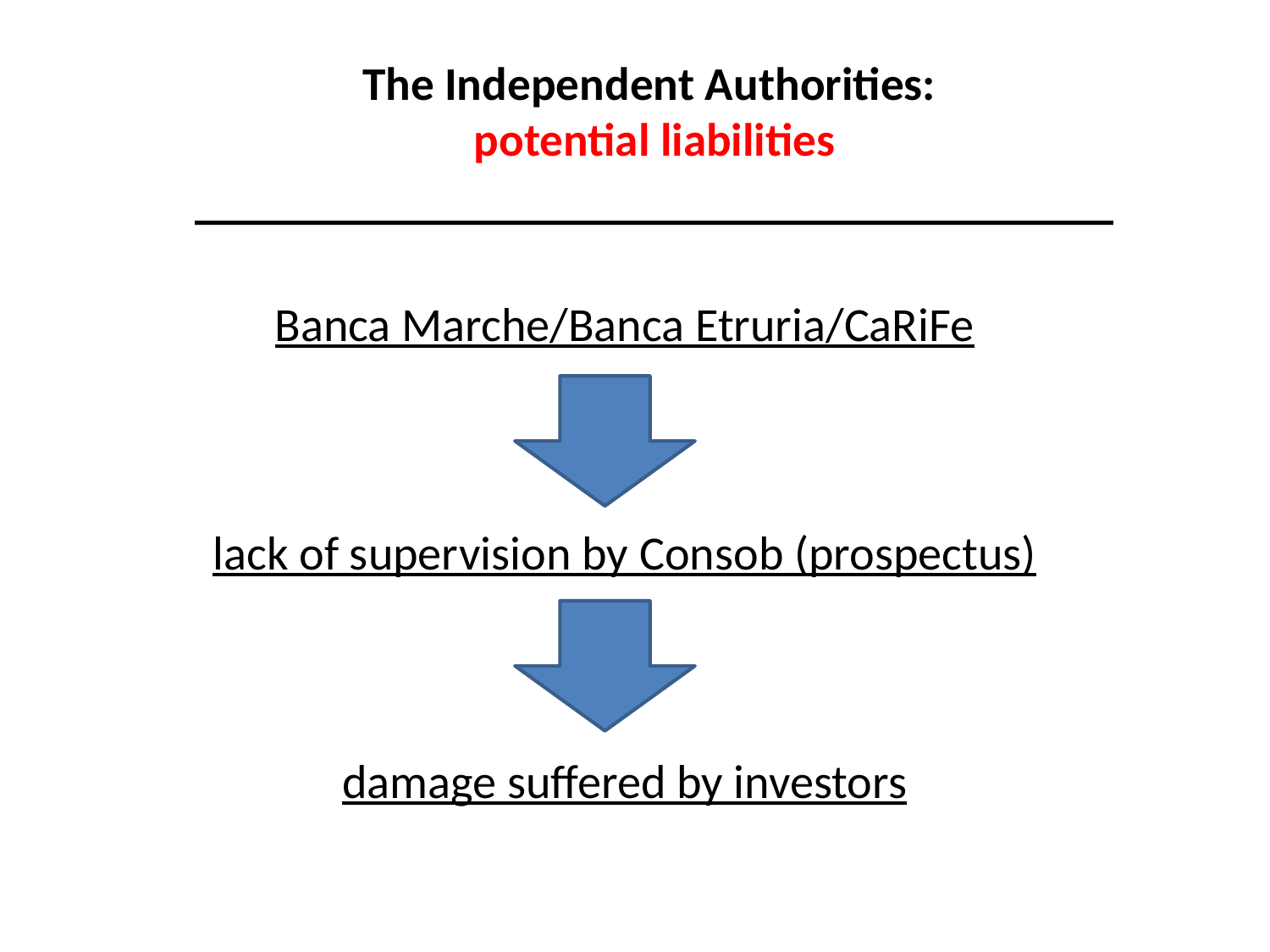

The Independent Authorities:
potential liabilities
___________________________________
# Banca Marche/Banca Etruria/CaRiFe lack of supervision by Consob (prospectus) damage suffered by investors